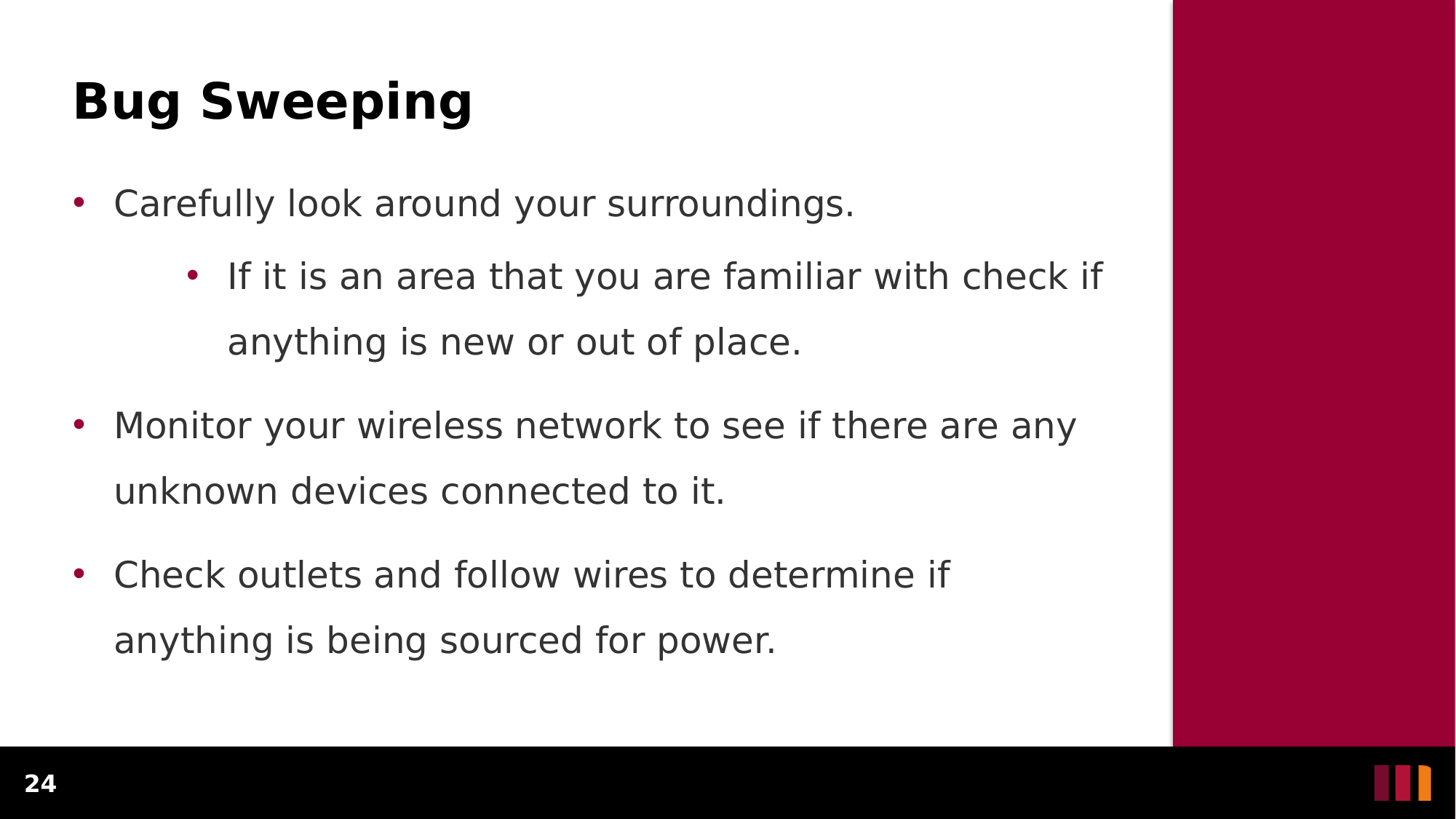

# Bug Sweeping
Carefully look around your surroundings.
If it is an area that you are familiar with check if anything is new or out of place.
Monitor your wireless network to see if there are any unknown devices connected to it.
Check outlets and follow wires to determine if anything is being sourced for power.
24